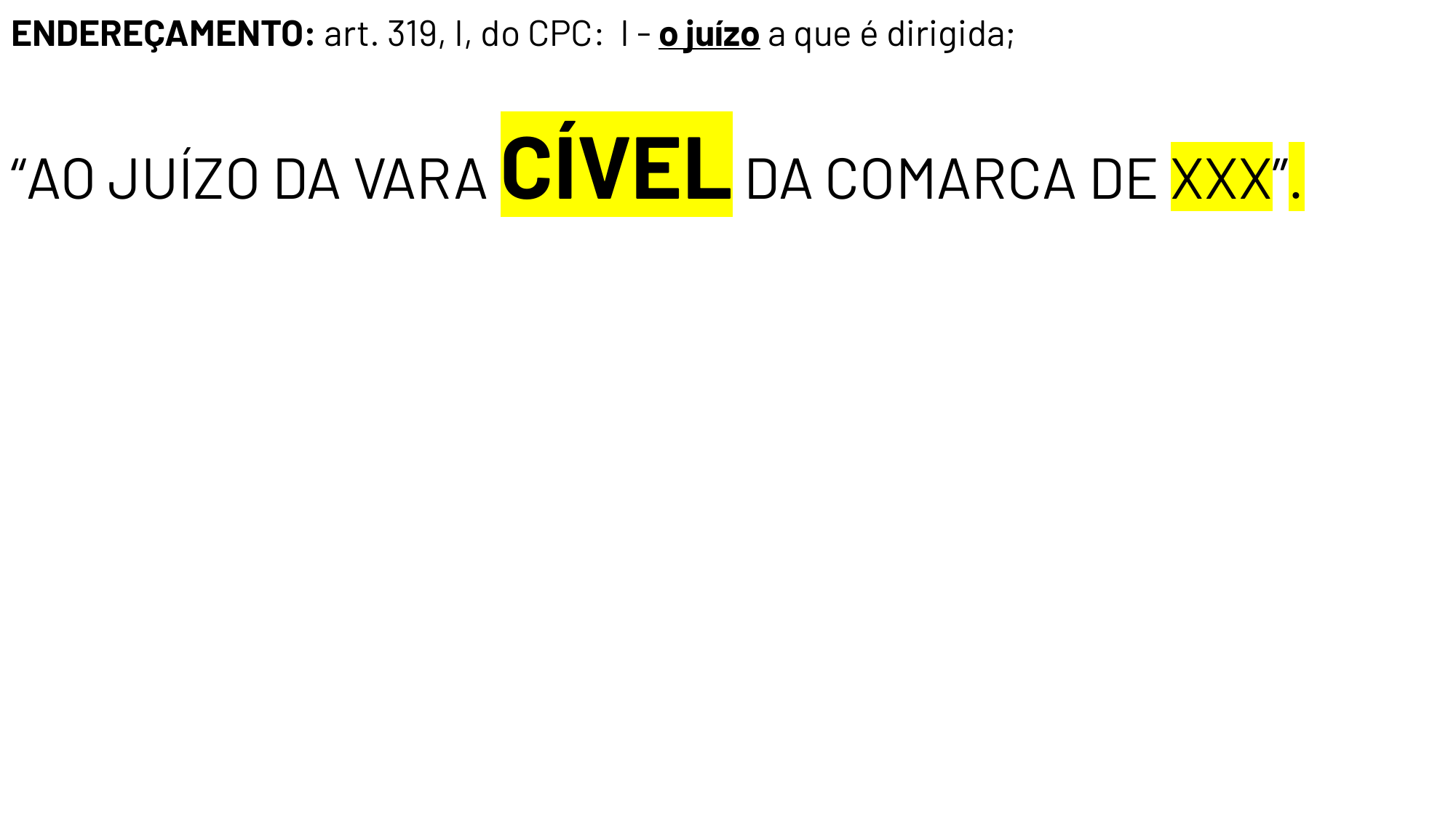

ENDEREÇAMENTO: art. 319, I, do CPC:  I - o juízo a que é dirigida;

“AO JUÍZO DA VARA CÍVEL DA COMARCA DE XXX”.